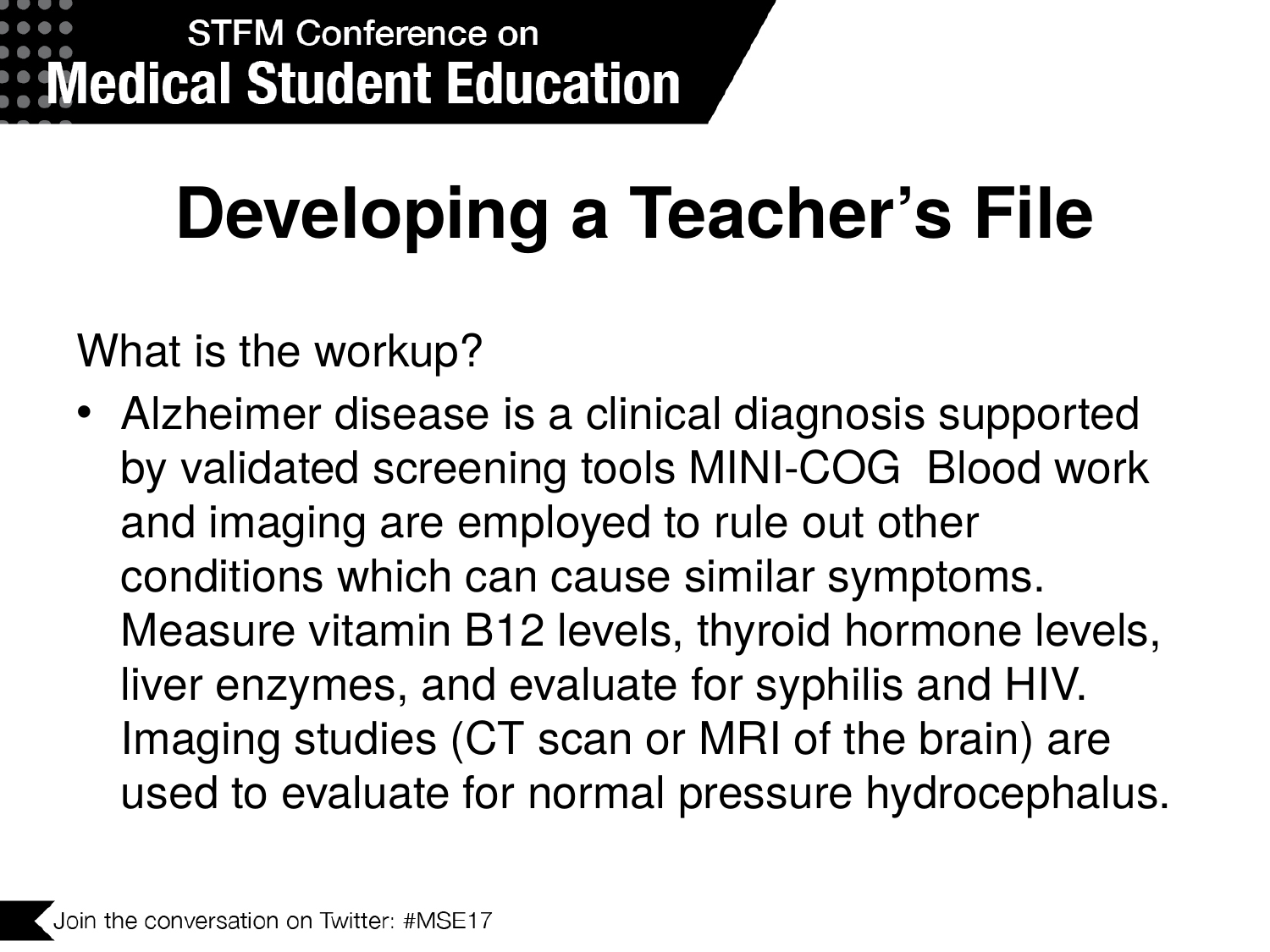

# Developing a Teacher’s File
What is the workup?
Alzheimer disease is a clinical diagnosis supported by validated screening tools MINI-COG  Blood work and imaging are employed to rule out other conditions which can cause similar symptoms.  Measure vitamin B12 levels, thyroid hormone levels, liver enzymes, and evaluate for syphilis and HIV.  Imaging studies (CT scan or MRI of the brain) are used to evaluate for normal pressure hydrocephalus.